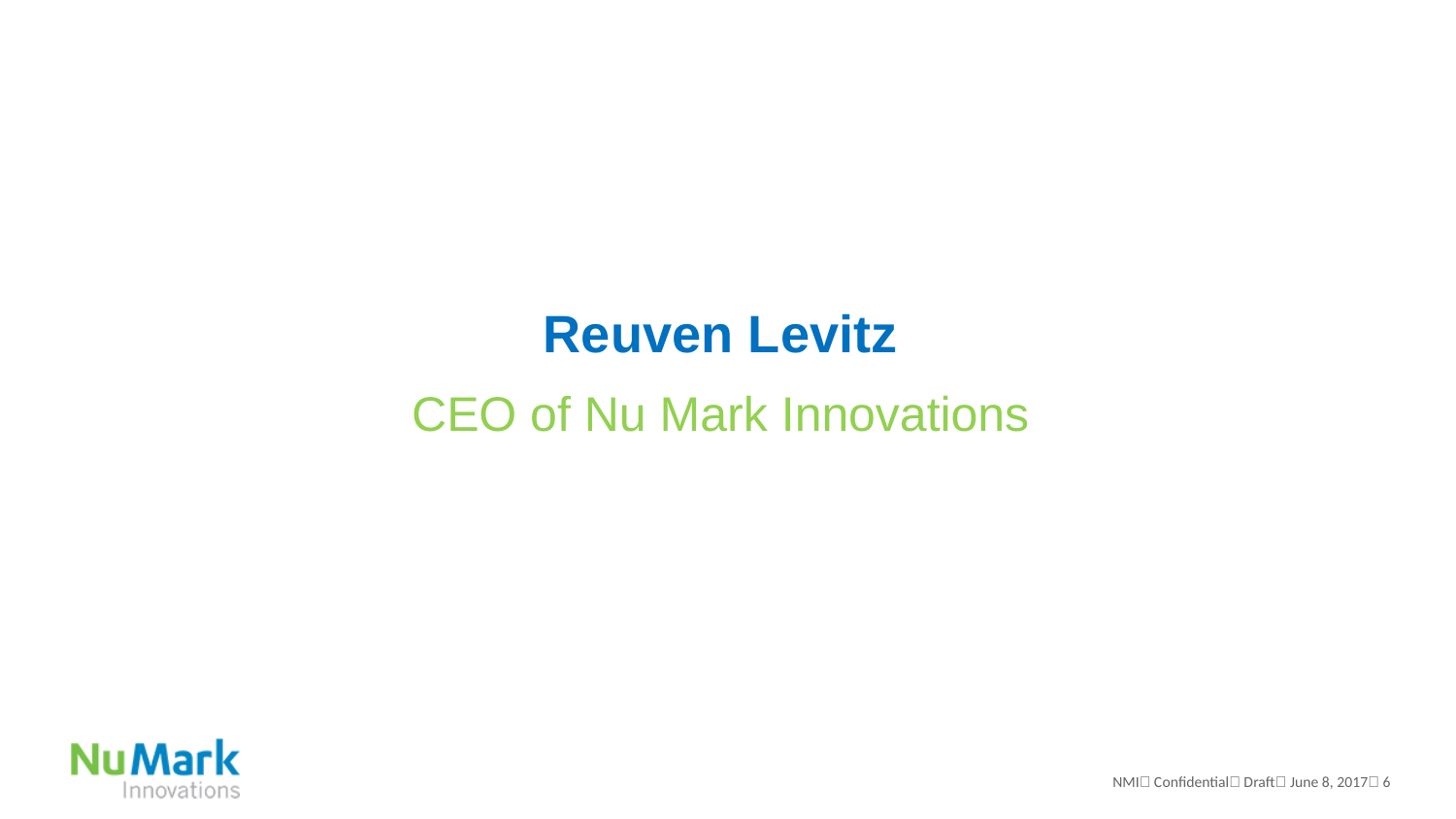

# Reuven Levitz
CEO of Nu Mark Innovations